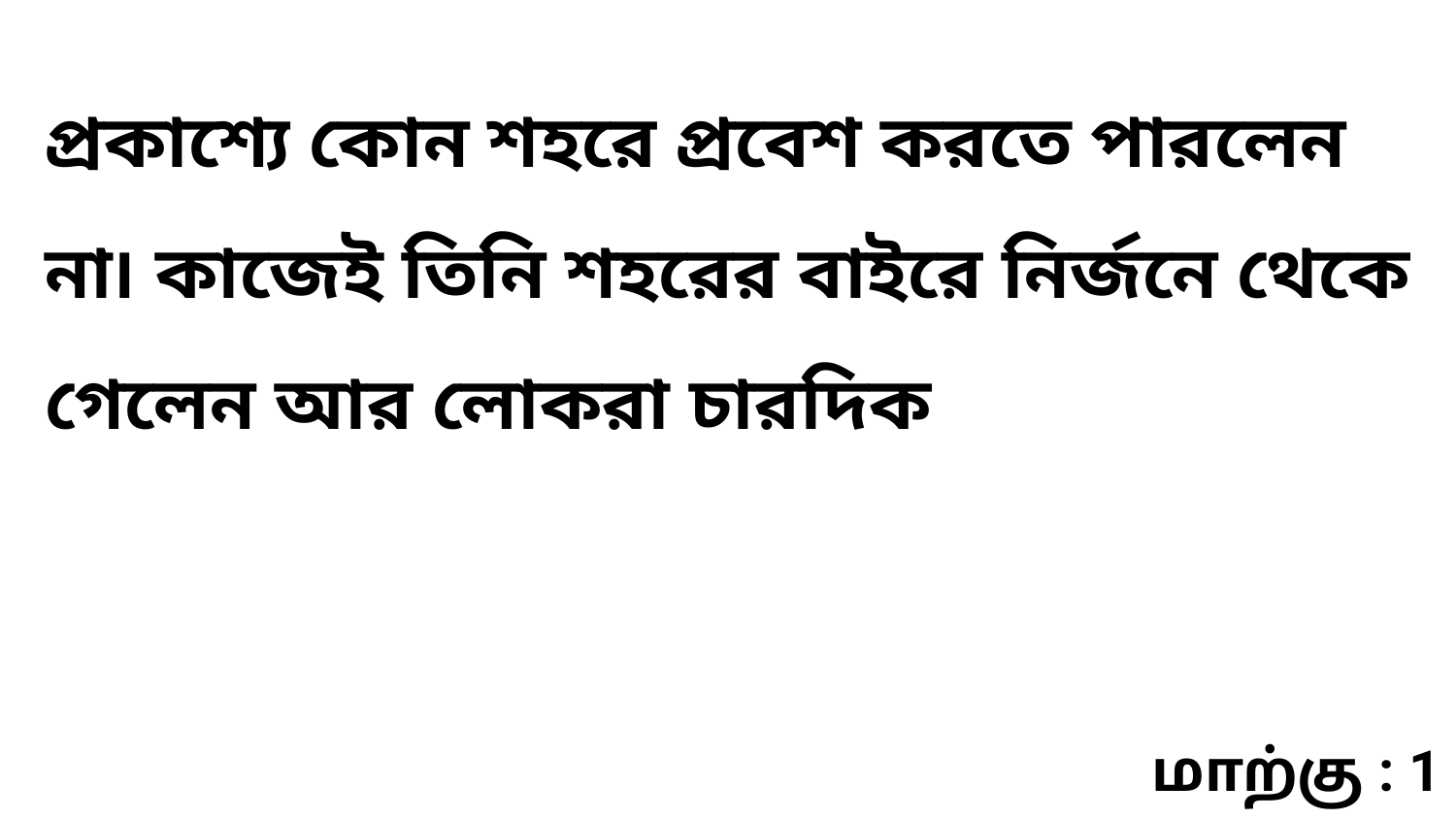

প্রকাশ্যে কোন শহরে প্রবেশ করতে পারলেন না৷ কাজেই তিনি শহরের বাইরে নির্জনে থেকে গেলেন আর লোকরা চারদিক
மாற்கு : 1